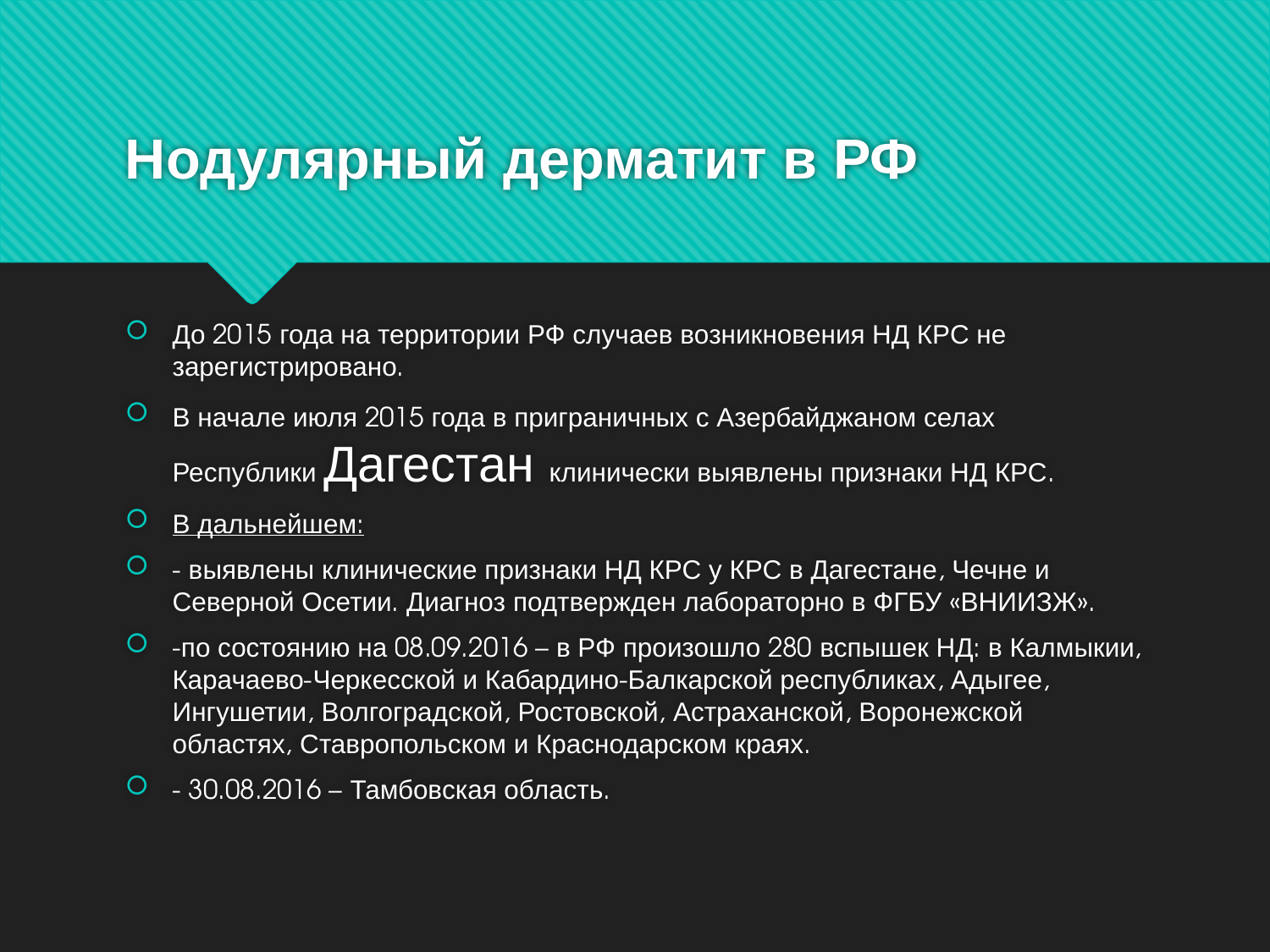

# Нодулярный дерматит в РФ
До 2015 года на территории РФ случаев возникновения НД КРС не  зарегистрировано.
В начале июля 2015 года в приграничных с Азербайджаном селах Республики Дагестан  клинически выявлены признаки НД КРС.
В дальнейшем:
- выявлены клинические признаки НД КРС у КРС в Дагестане, Чечне и Северной Осетии. Диагноз подтвержден лабораторно в ФГБУ «ВНИИЗЖ».
-по состоянию на 08.09.2016 – в РФ произошло 280 вспышек НД: в Калмыкии, Карачаево-Черкесской и Кабардино-Балкарской республиках, Адыгее, Ингушетии, Волгоградской, Ростовской, Астраханской, Воронежской областях, Ставропольском и Краснодарском краях.
- 30.08.2016 – Тамбовская область.